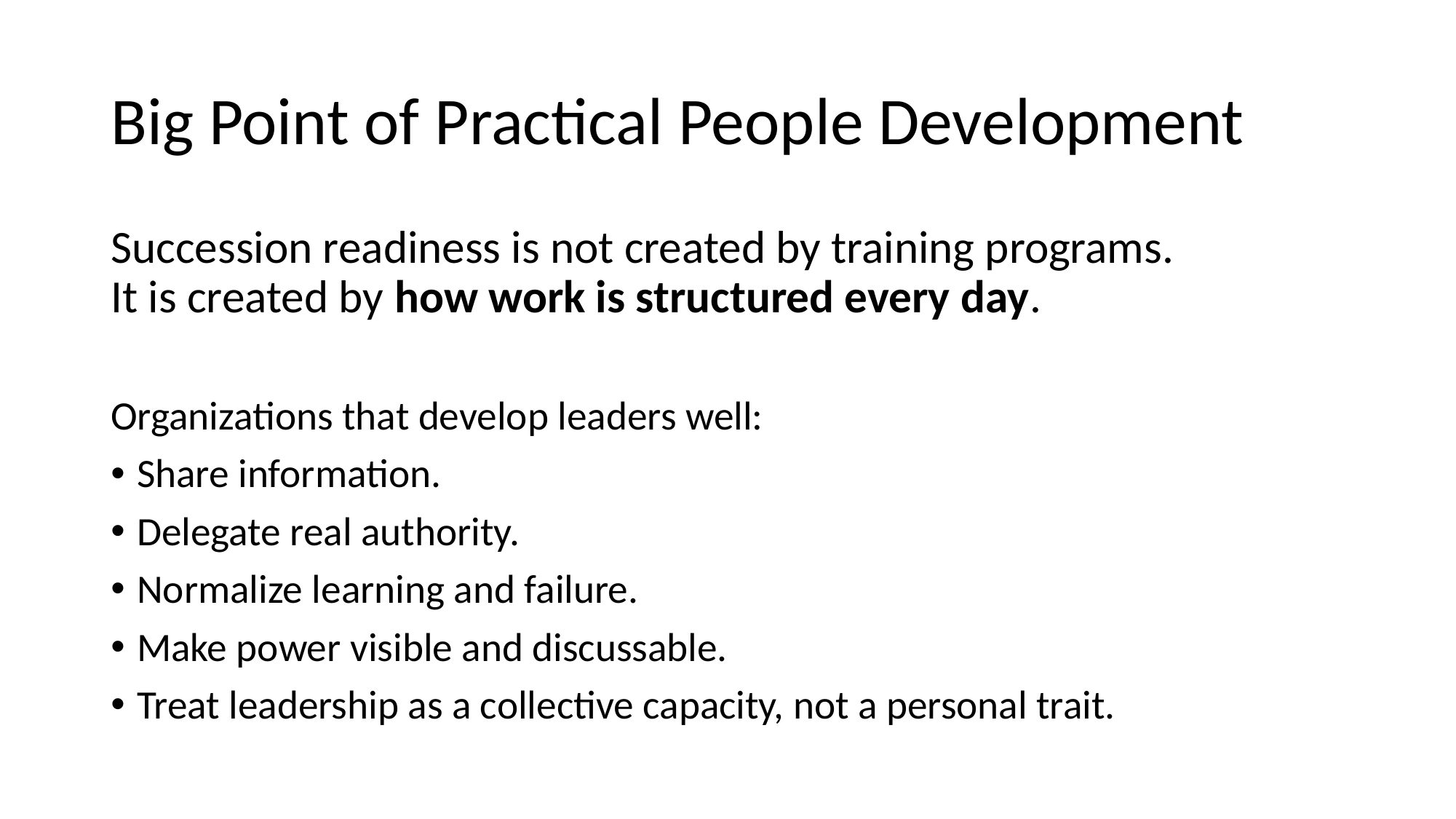

# Big Point of Practical People Development
Succession readiness is not created by training programs.
It is created by how work is structured every day.

Organizations that develop leaders well:
Share information.
Delegate real authority.
Normalize learning and failure.
Make power visible and discussable.
Treat leadership as a collective capacity, not a personal trait.